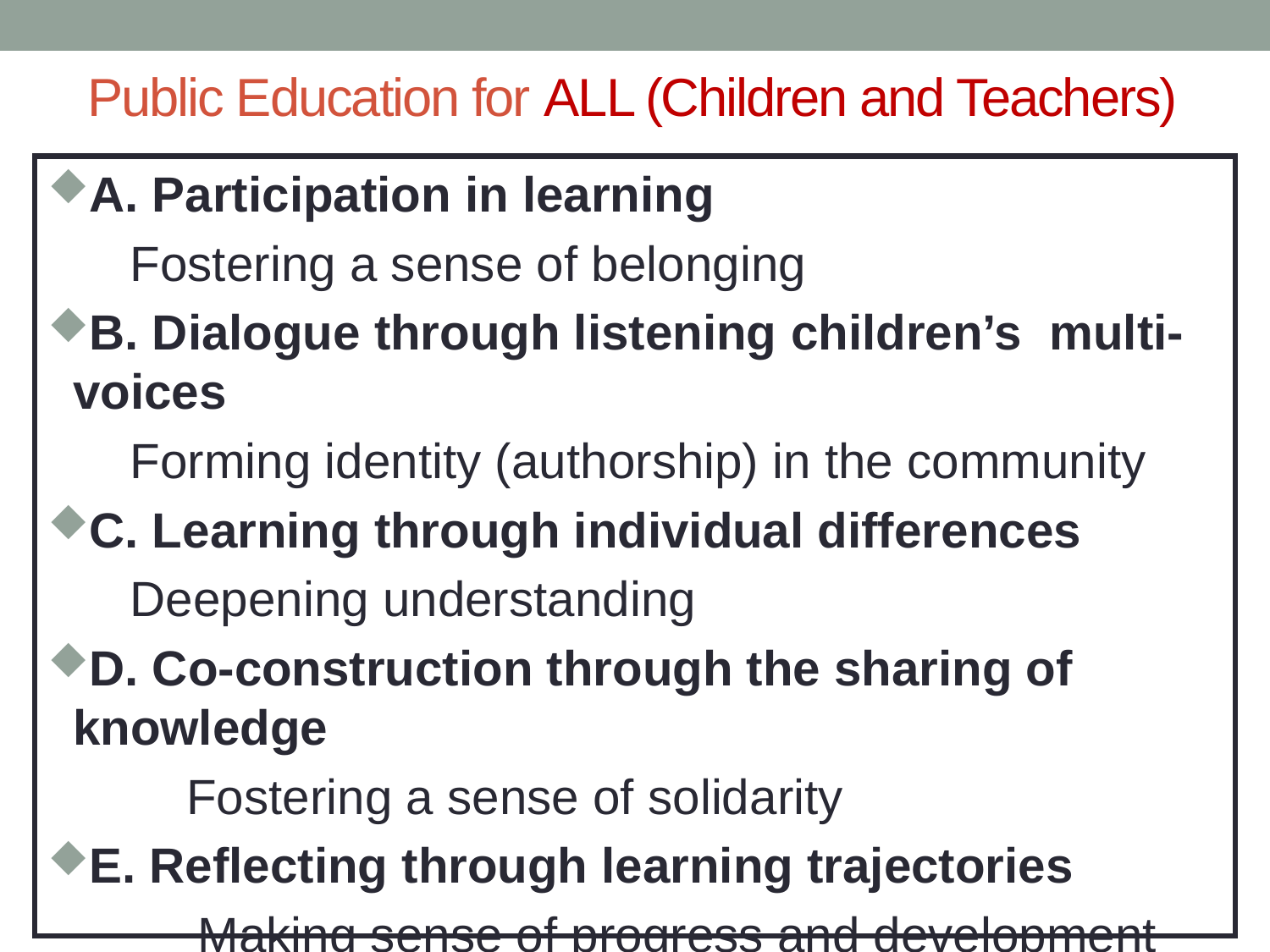

# Public Education for ALL (Children and Teachers)
A. Participation in learning
      Fostering a sense of belonging
B. Dialogue through listening children’s  multi-voices
      Forming identity (authorship) in the community
C. Learning through individual differences
      Deepening understanding
D. Co-construction through the sharing of knowledge
      　Fostering a sense of solidarity
E. Reflecting through learning trajectories
      　 Making sense of progress and development